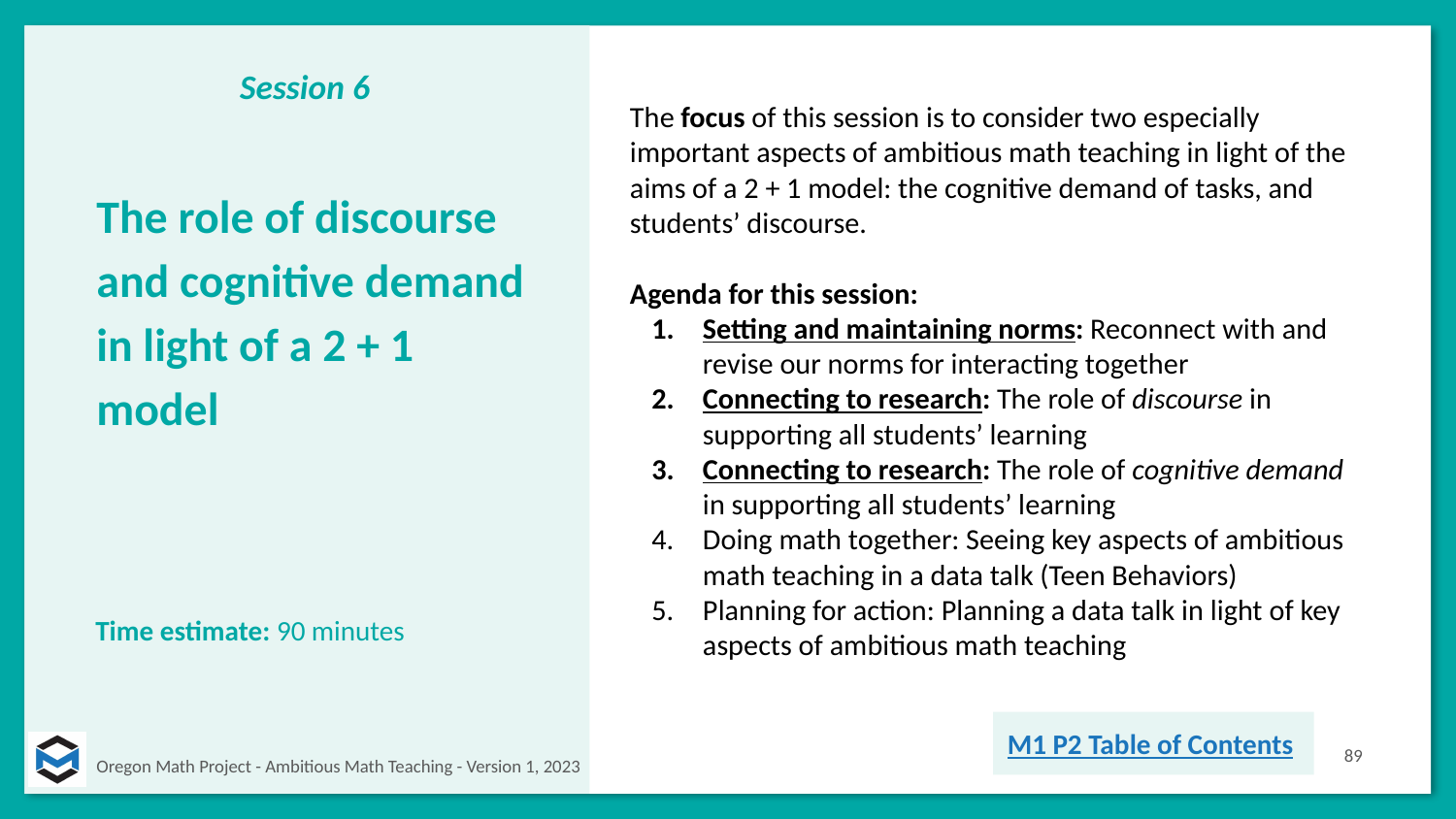

Session 6
The focus of this session is to consider two especially important aspects of ambitious math teaching in light of the aims of a 2 + 1 model: the cognitive demand of tasks, and students’ discourse.

Agenda for this session:
Setting and maintaining norms: Reconnect with and revise our norms for interacting together
Connecting to research: The role of discourse in supporting all students’ learning
Connecting to research: The role of cognitive demand in supporting all students’ learning
Doing math together: Seeing key aspects of ambitious math teaching in a data talk (Teen Behaviors)
Planning for action: Planning a data talk in light of key aspects of ambitious math teaching
# The role of discourse and cognitive demand in light of a 2 + 1 model
Time estimate: 90 minutes
M1 P2 Table of Contents
89